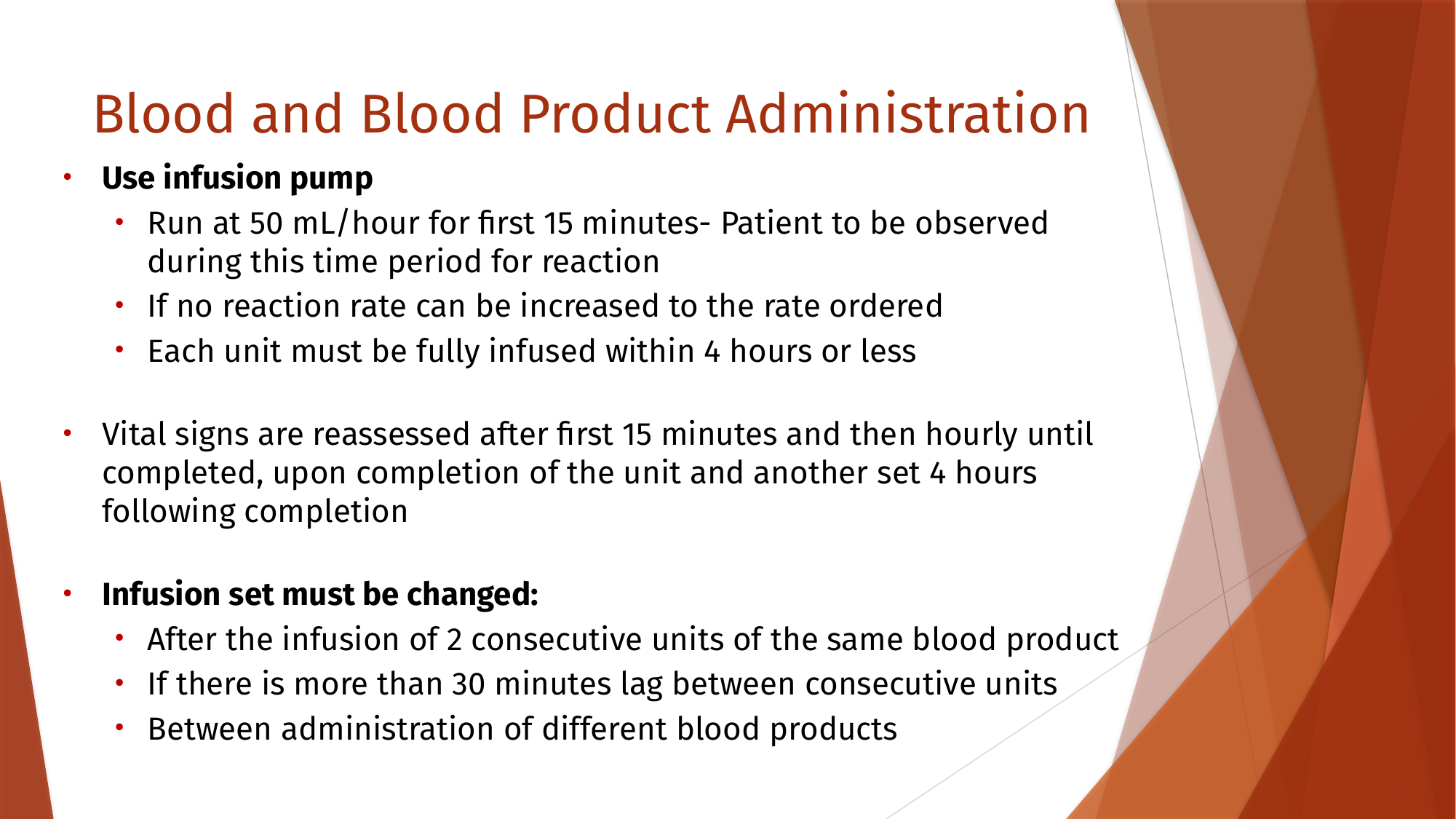

# Blood and Blood Product Administration
Use infusion pump
Run at 50 mL/hour for first 15 minutes- Patient to be observed during this time period for reaction
If no reaction rate can be increased to the rate ordered
Each unit must be fully infused within 4 hours or less
Vital signs are reassessed after first 15 minutes and then hourly until completed, upon completion of the unit and another set 4 hours following completion
Infusion set must be changed:
After the infusion of 2 consecutive units of the same blood product
If there is more than 30 minutes lag between consecutive units
Between administration of different blood products